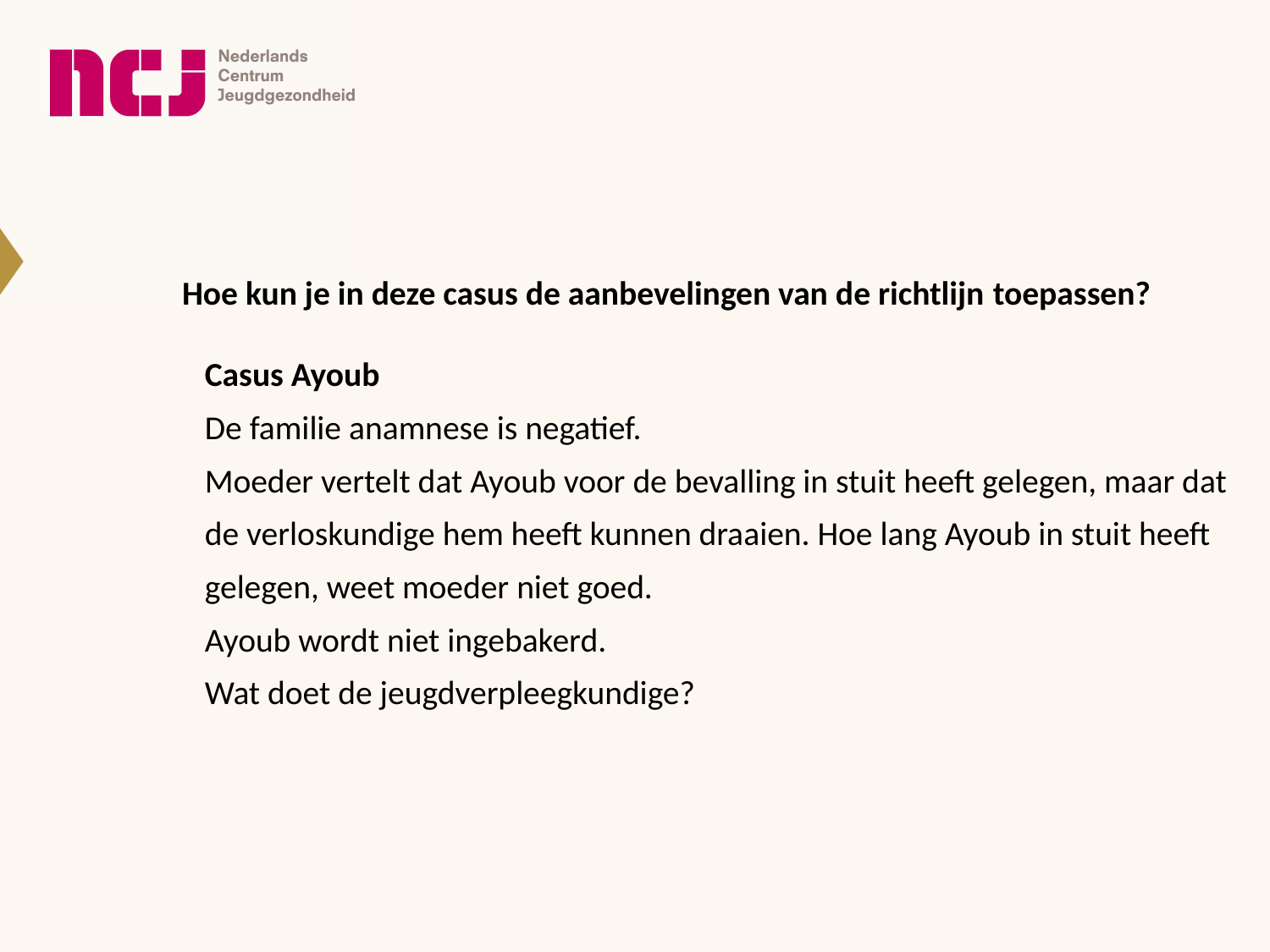

Hoe kun je in deze casus de aanbevelingen van de richtlijn toepassen?
Casus Ayoub
De familie anamnese is negatief.
Moeder vertelt dat Ayoub voor de bevalling in stuit heeft gelegen, maar dat de verloskundige hem heeft kunnen draaien. Hoe lang Ayoub in stuit heeft gelegen, weet moeder niet goed.
Ayoub wordt niet ingebakerd.
Wat doet de jeugdverpleegkundige?